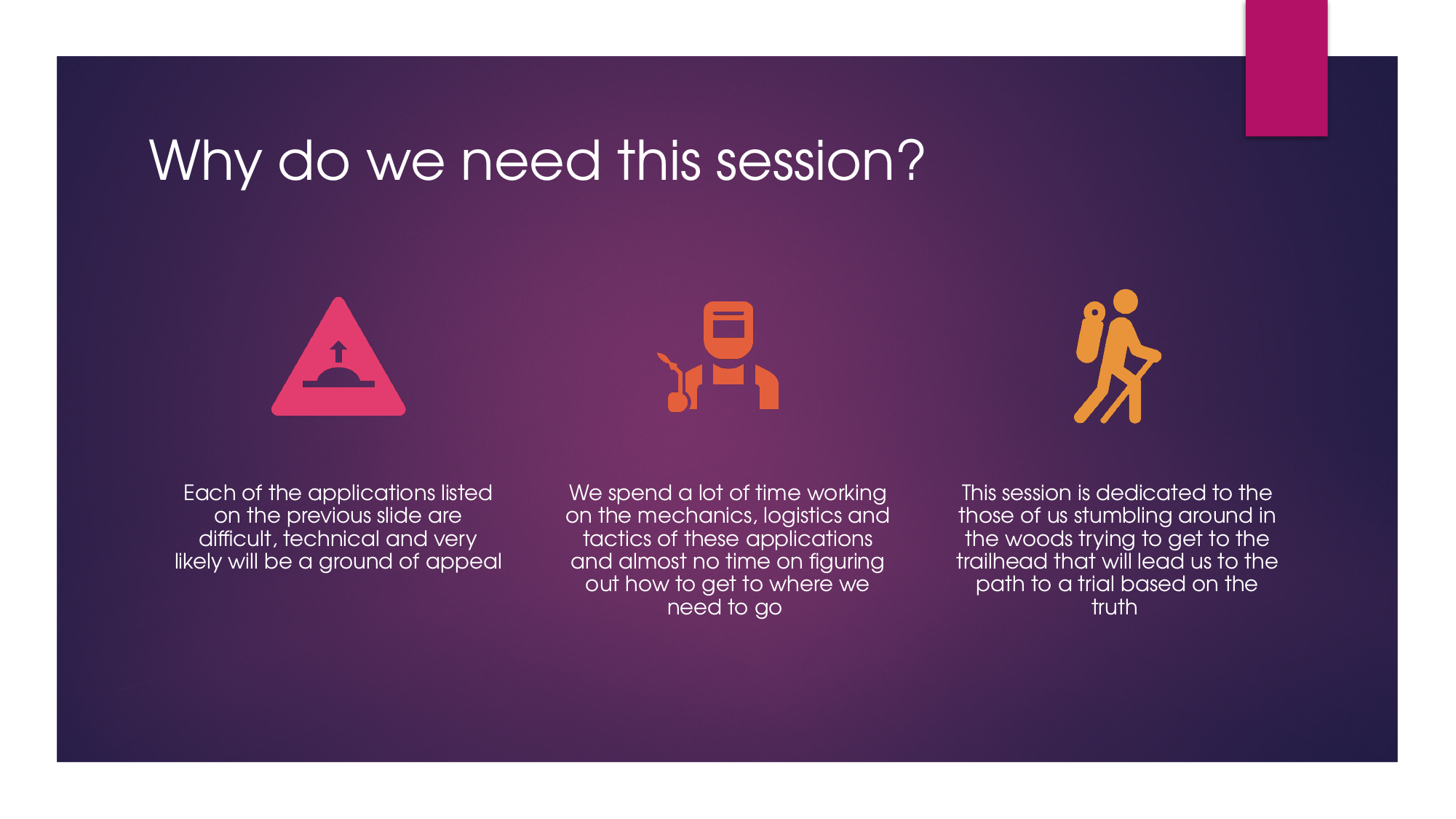

# Why do we need this session?
Each of the applications listed on the previous slide are difficult, technical and very likely will be a ground of appeal
We spend a lot of time working on the mechanics, logistics and tactics of these applications and almost no time on figuring out how to get to where we need to go
This session is dedicated to the those of us stumbling around in the woods trying to get to the trailhead that will lead us to the path to a trial based on the truth